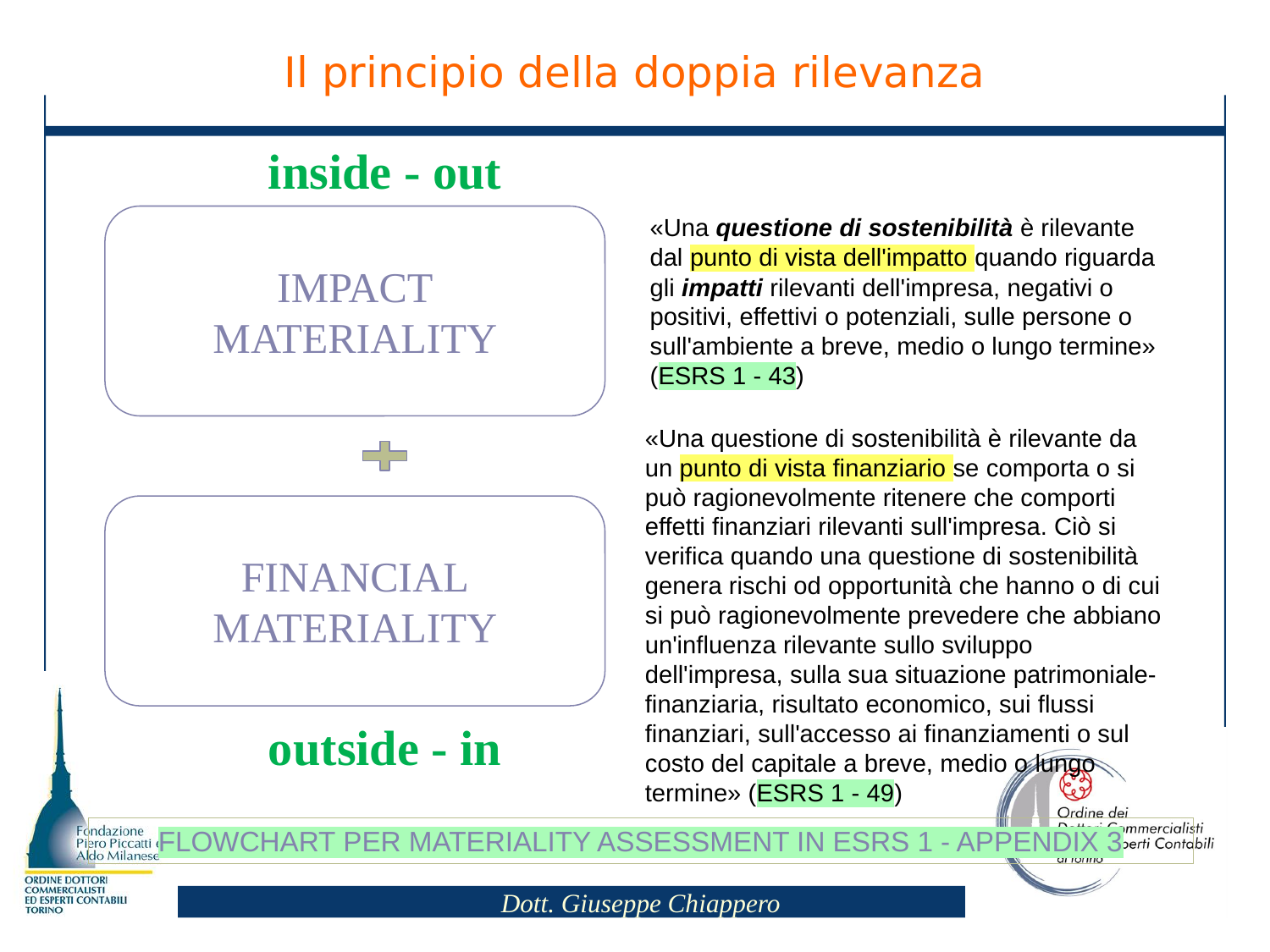

Il principio della doppia rilevanza
inside - out
IMPACT
MATERIALITY
«Una questione di sostenibilità è rilevante dal punto di vista dell'impatto quando riguarda gli impatti rilevanti dell'impresa, negativi o positivi, effettivi o potenziali, sulle persone o sull'ambiente a breve, medio o lungo termine» (ESRS 1 - 43)
«Una questione di sostenibilità è rilevante da un punto di vista finanziario se comporta o si può ragionevolmente ritenere che comporti effetti finanziari rilevanti sull'impresa. Ciò si verifica quando una questione di sostenibilità genera rischi od opportunità che hanno o di cui si può ragionevolmente prevedere che abbiano un'influenza rilevante sullo sviluppo dell'impresa, sulla sua situazione patrimoniale-finanziaria, risultato economico, sui flussi finanziari, sull'accesso ai finanziamenti o sul costo del capitale a breve, medio o lungo termine» (ESRS 1 - 49)

FINANCIAL
MATERIALITY
outside - in
FLOWCHART PER MATERIALITY ASSESSMENT IN ESRS 1 - APPENDIX 3